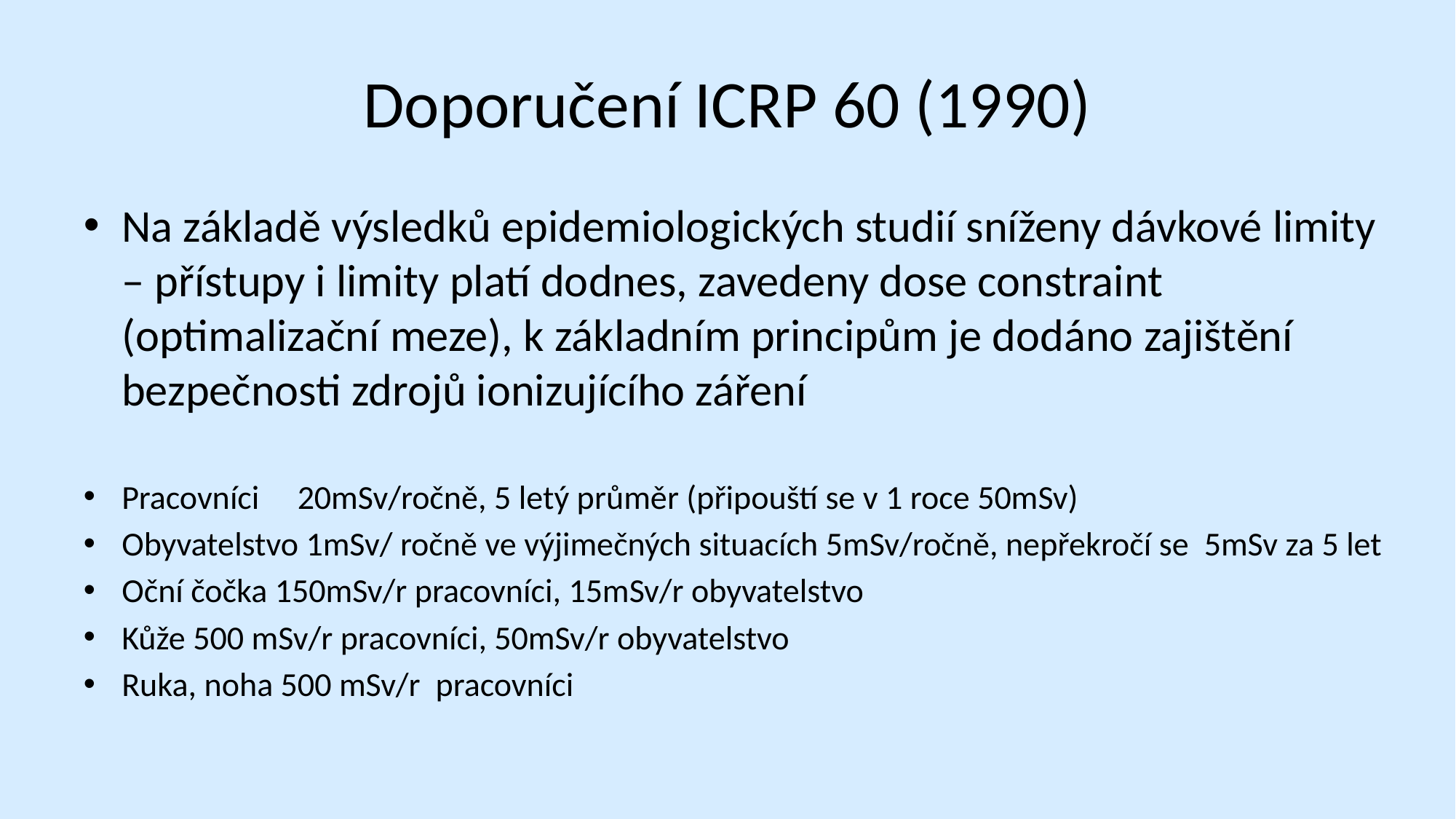

# Doporučení ICRP 60 (1990)
Na základě výsledků epidemiologických studií sníženy dávkové limity – přístupy i limity platí dodnes, zavedeny dose constraint (optimalizační meze), k základním principům je dodáno zajištění bezpečnosti zdrojů ionizujícího záření

Pracovníci     20mSv/ročně, 5 letý průměr (připouští se v 1 roce 50mSv)
Obyvatelstvo 1mSv/ ročně ve výjimečných situacích 5mSv/ročně, nepřekročí se  5mSv za 5 let
Oční čočka 150mSv/r pracovníci, 15mSv/r obyvatelstvo
Kůže 500 mSv/r pracovníci, 50mSv/r obyvatelstvo
Ruka, noha 500 mSv/r  pracovníci